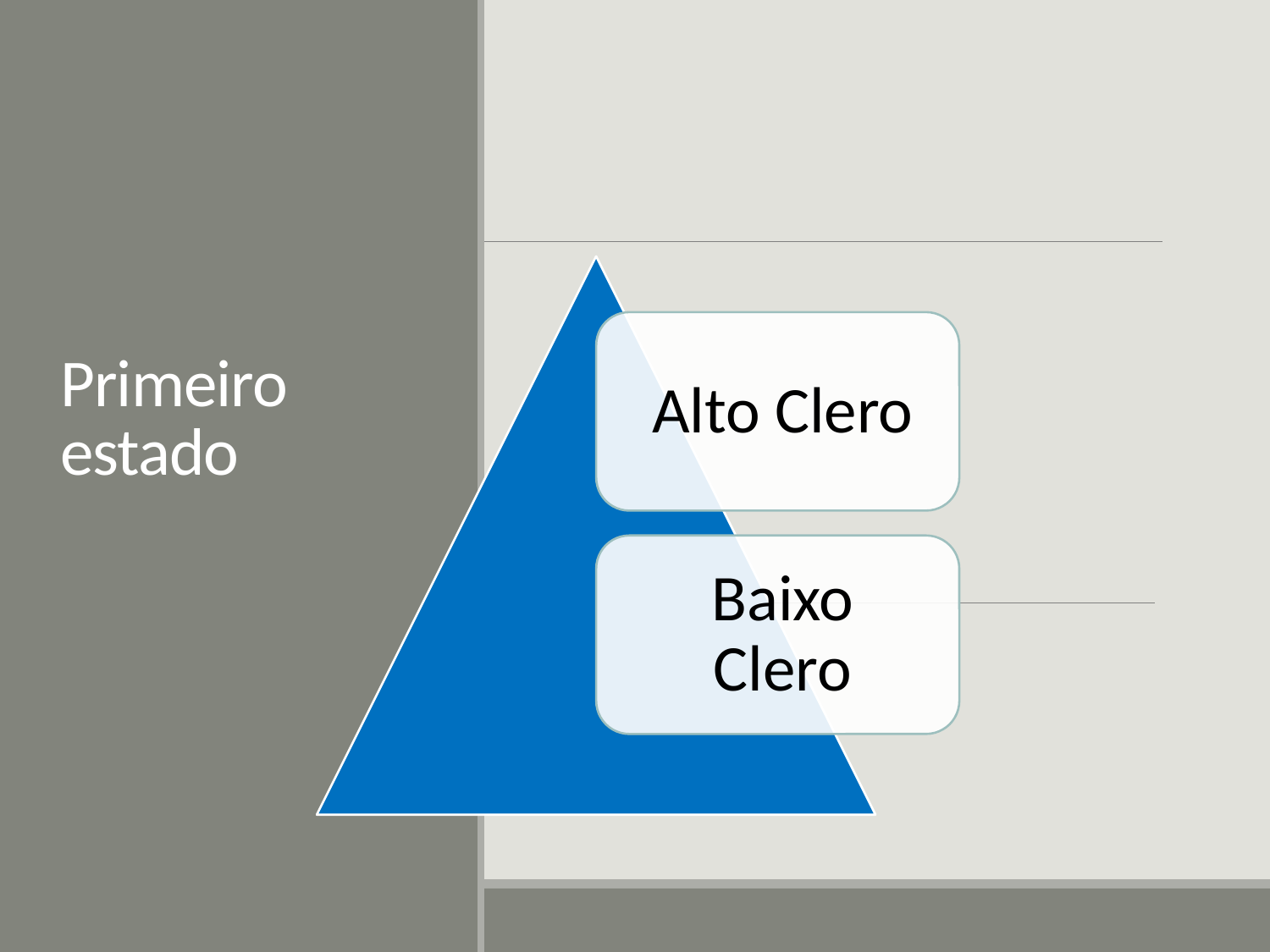

# Primeiro estado
Alto Clero
Baixo Clero